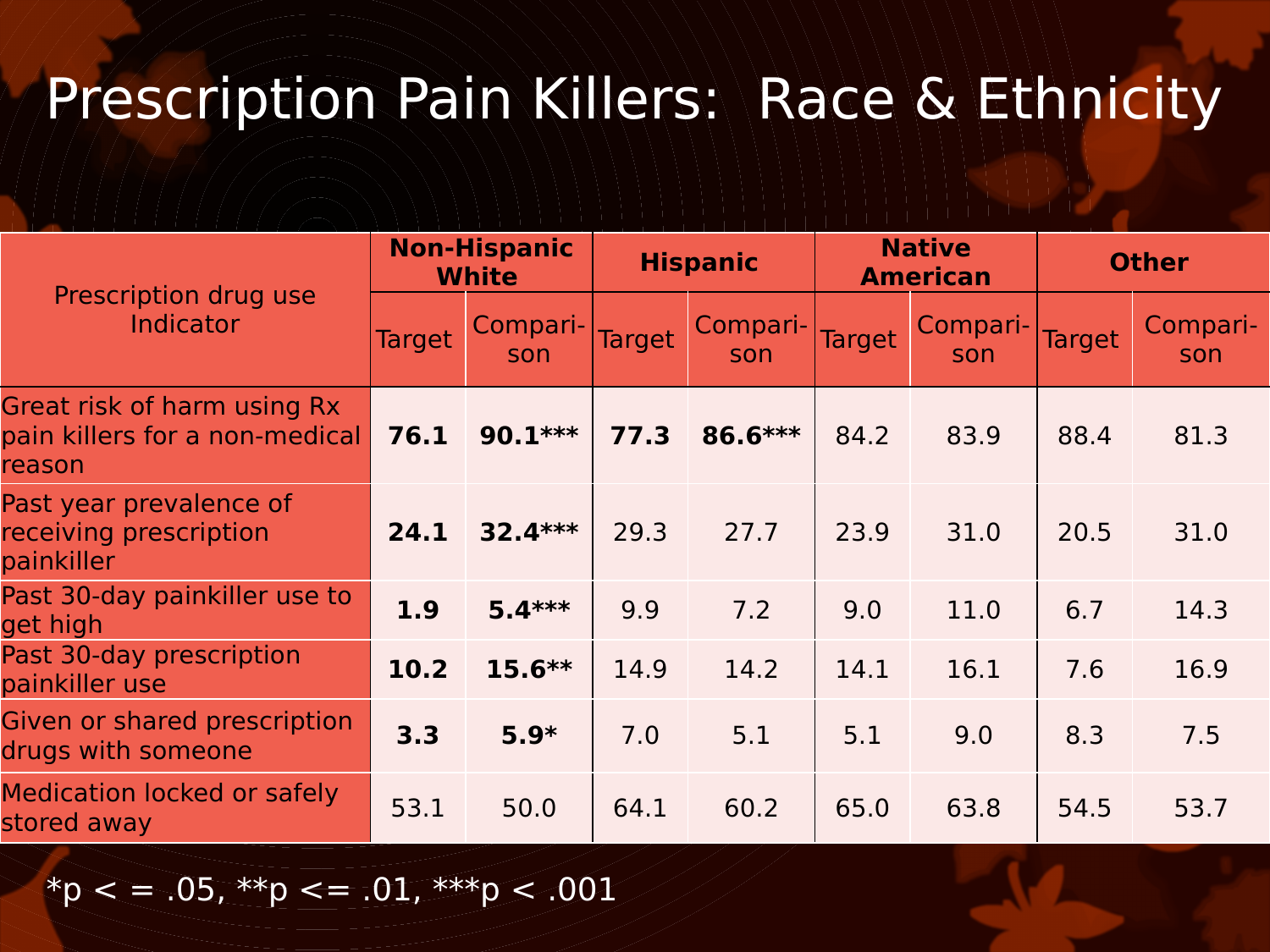

# Prescription Pain Killers:  Race & Ethnicity
| Prescription drug use Indicator | Non-Hispanic White |  | Hispanic |  | Native American |  | Other |  |
| --- | --- | --- | --- | --- | --- | --- | --- | --- |
|  | Target | Compari-son | Target | Compari-son | Target | Compari-son | Target | Compari-son |
| Great risk of harm using Rx pain killers for a non-medical reason | 76.1 | 90.1\*\*\* | 77.3 | 86.6\*\*\* | 84.2 | 83.9 | 88.4 | 81.3 |
| Past year prevalence of receiving prescription painkiller | 24.1 | 32.4\*\*\* | 29.3 | 27.7 | 23.9 | 31.0 | 20.5 | 31.0 |
| Past 30-day painkiller use to get high | 1.9 | 5.4\*\*\* | 9.9 | 7.2 | 9.0 | 11.0 | 6.7 | 14.3 |
| Past 30-day prescription painkiller use | 10.2 | 15.6\*\* | 14.9 | 14.2 | 14.1 | 16.1 | 7.6 | 16.9 |
| Given or shared prescription drugs with someone | 3.3 | 5.9\* | 7.0 | 5.1 | 5.1 | 9.0 | 8.3 | 7.5 |
| Medication locked or safely stored away | 53.1 | 50.0 | 64.1 | 60.2 | 65.0 | 63.8 | 54.5 | 53.7 |
*p < = .05, **p <= .01, ***p < .001